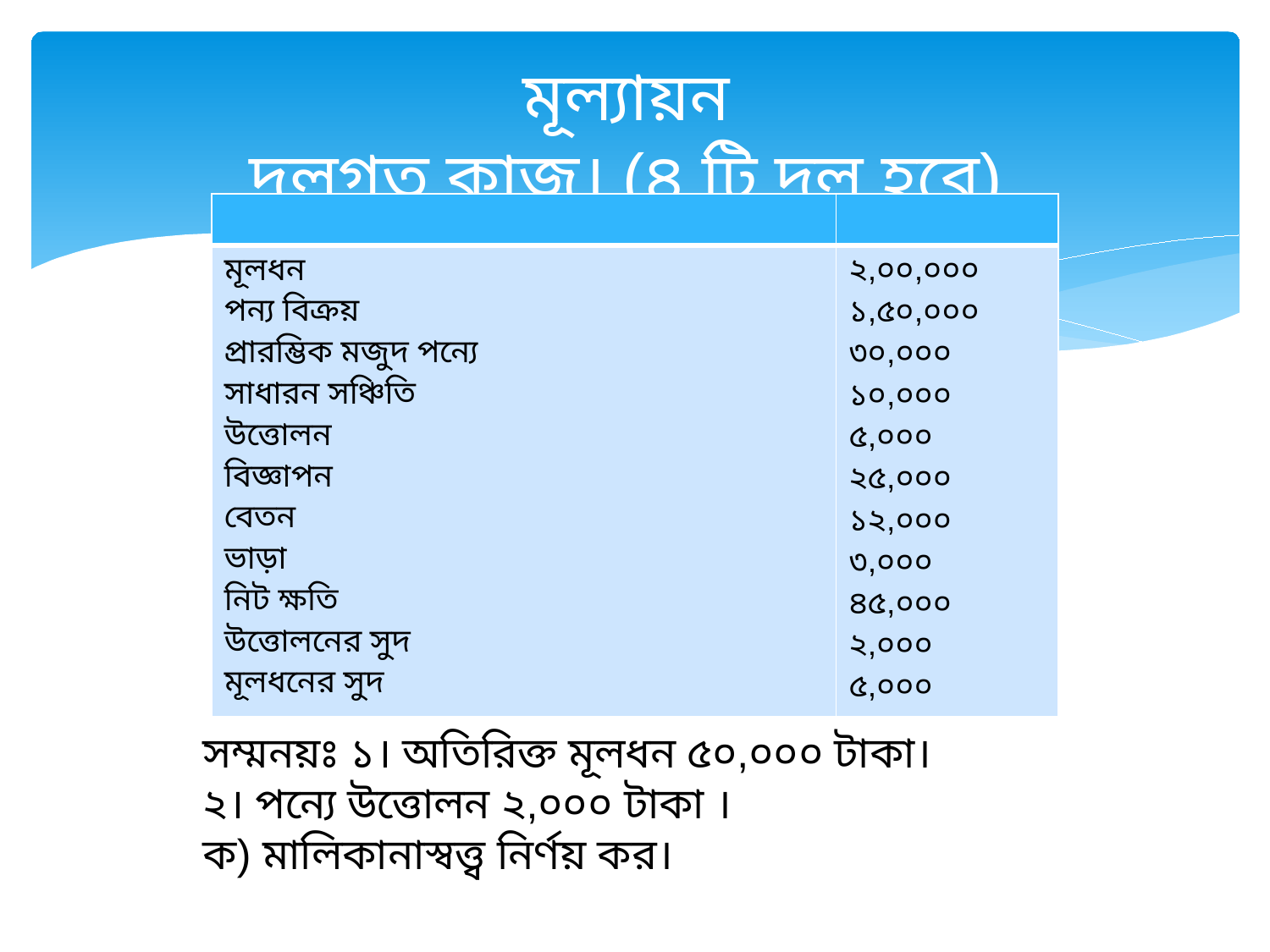

# মূল্যায়ন দলগত কাজ। (৪ টি দল হবে)
|  |  |
| --- | --- |
| মূলধন পন্য বিক্রয় প্রারম্ভিক মজুদ পন্যে সাধারন সঞ্চিতি উত্তোলন বিজ্ঞাপন বেতন ভাড়া নিট ক্ষতি উত্তোলনের সুদ মূলধনের সুদ | ২,০০,০০০ ১,৫০,০০০ ৩০,০০০ ১০,০০০ ৫,০০০ ২৫,০০০ ১২,০০০ ৩,০০০ ৪৫,০০০ ২,০০০ ৫,০০০ |

সম্মনয়ঃ ১। অতিরিক্ত মূলধন ৫০,০০০ টাকা।
২। পন্যে উত্তোলন ২,০০০ টাকা ।
ক) মালিকানাস্বত্ত্ব নির্ণয় কর।